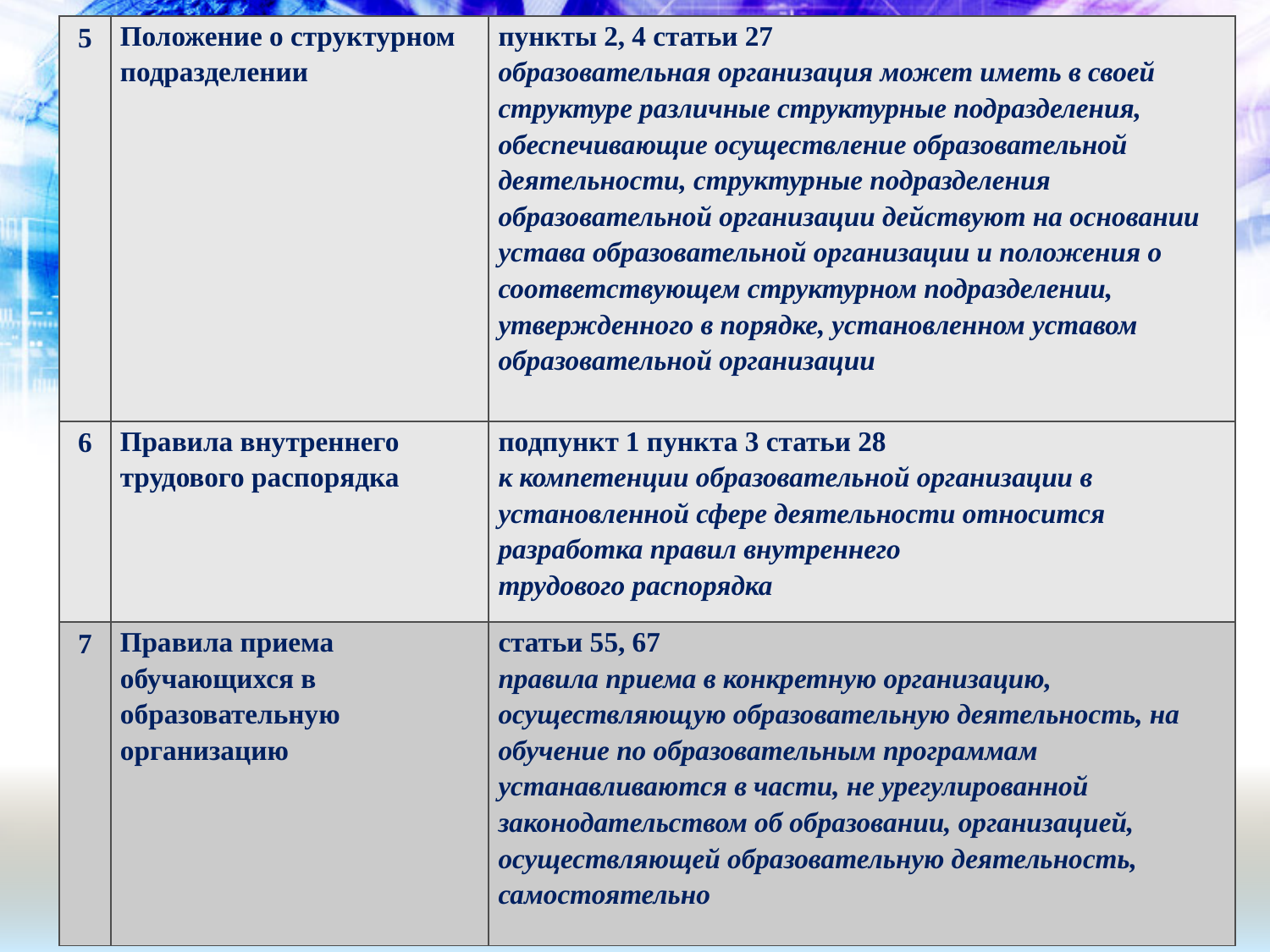

| 5 | Положение о структурном подразделении | пункты 2, 4 статьи 27 образовательная организация может иметь в своей структуре различные структурные подразделения, обеспечивающие осуществление образовательной деятельности, структурные подразделения образовательной организации действуют на основании устава образовательной организации и положения о соответствующем структурном подразделении, утвержденного в порядке, установленном уставом образовательной организации |
| --- | --- | --- |
| 6 | Правила внутреннего трудового распорядка | подпункт 1 пункта 3 статьи 28 к компетенции образовательной организации в установленной сфере деятельности относится разработка правил внутреннего трудового распорядка |
| 7 | Правила приема обучающихся в образовательную организацию | статьи 55, 67 правила приема в конкретную организацию, осуществляющую образовательную деятельность, на обучение по образовательным программам устанавливаются в части, не урегулированной законодательством об образовании, организацией, осуществляющей образовательную деятельность, самостоятельно |